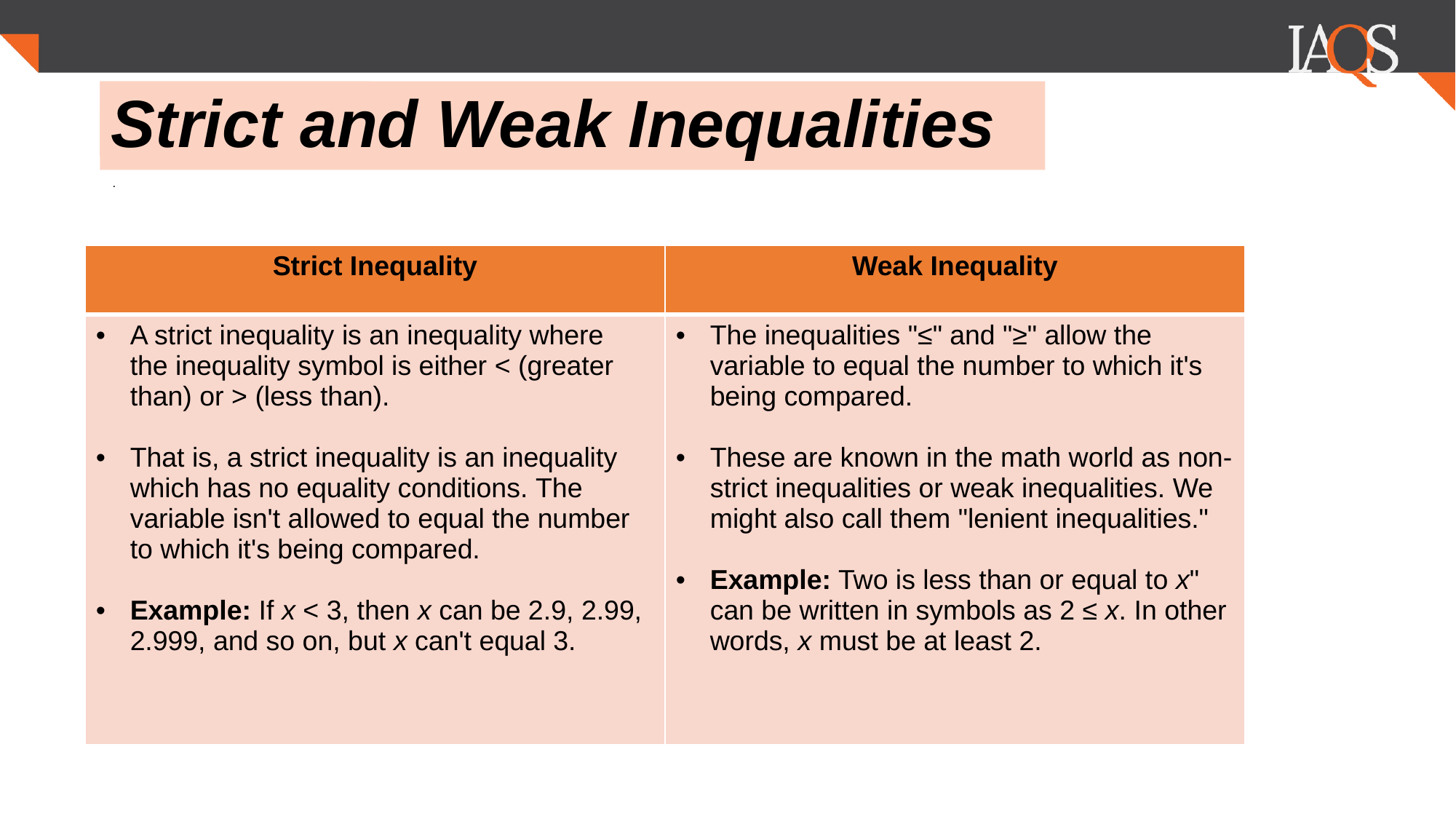

# Strict and Weak Inequalities

.
| Strict Inequality | Weak Inequality |
| --- | --- |
| A strict inequality is an inequality where the inequality symbol is either < (greater than) or > (less than). That is, a strict inequality is an inequality which has no equality conditions. The variable isn't allowed to equal the number to which it's being compared. Example: If x < 3, then x can be 2.9, 2.99, 2.999, and so on, but x can't equal 3. | The inequalities "≤" and "≥" allow the variable to equal the number to which it's being compared. These are known in the math world as non-strict inequalities or weak inequalities. We might also call them "lenient inequalities."  Example: Two is less than or equal to x" can be written in symbols as 2 ≤ x. In other words, x must be at least 2. |